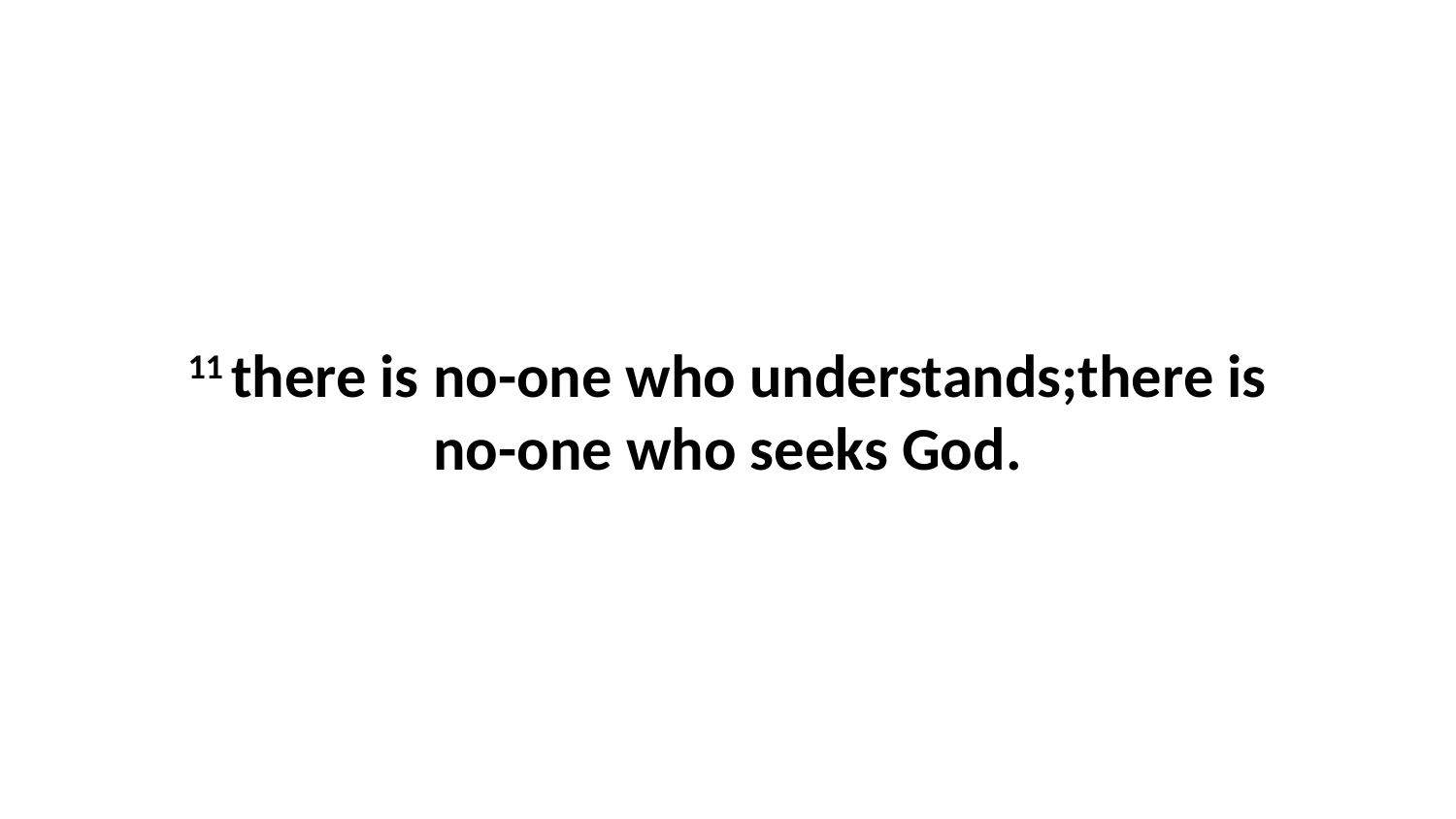

11 there is no-one who understands;there is no-one who seeks God.